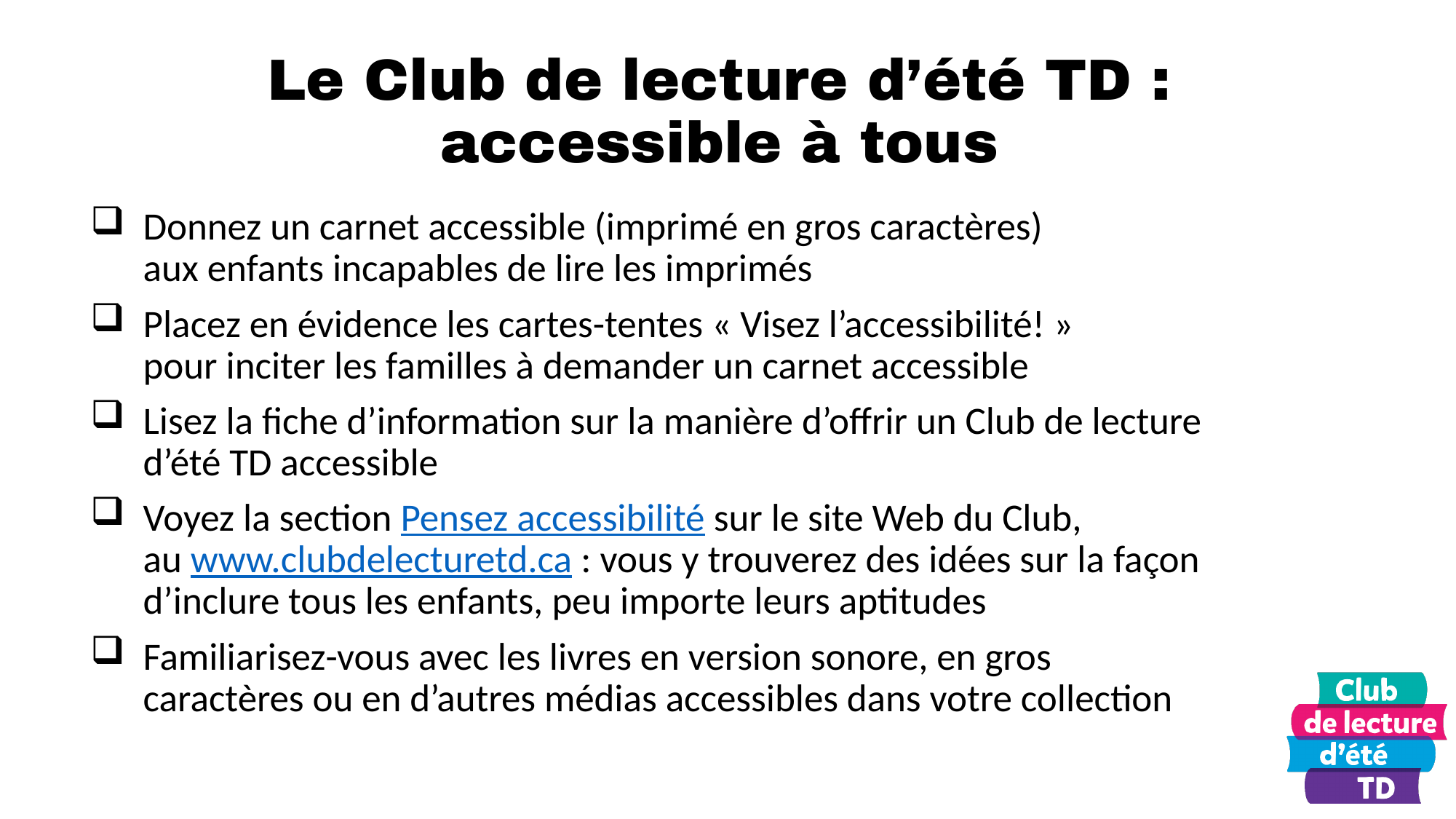

Le Club de lecture d’été TD : accessible à tous
Donnez un carnet accessible (imprimé en gros caractères)
aux enfants incapables de lire les imprimés
Placez en évidence les cartes-tentes « Visez l’accessibilité! »
pour inciter les familles à demander un carnet accessible
Lisez la fiche d’information sur la manière d’offrir un Club de lecture d’été TD accessible
Voyez la section Pensez accessibilité sur le site Web du Club,
au www.clubdelecturetd.ca : vous y trouverez des idées sur la façon d’inclure tous les enfants, peu importe leurs aptitudes
Familiarisez-vous avec les livres en version sonore, en gros caractères ou en d’autres médias accessibles dans votre collection